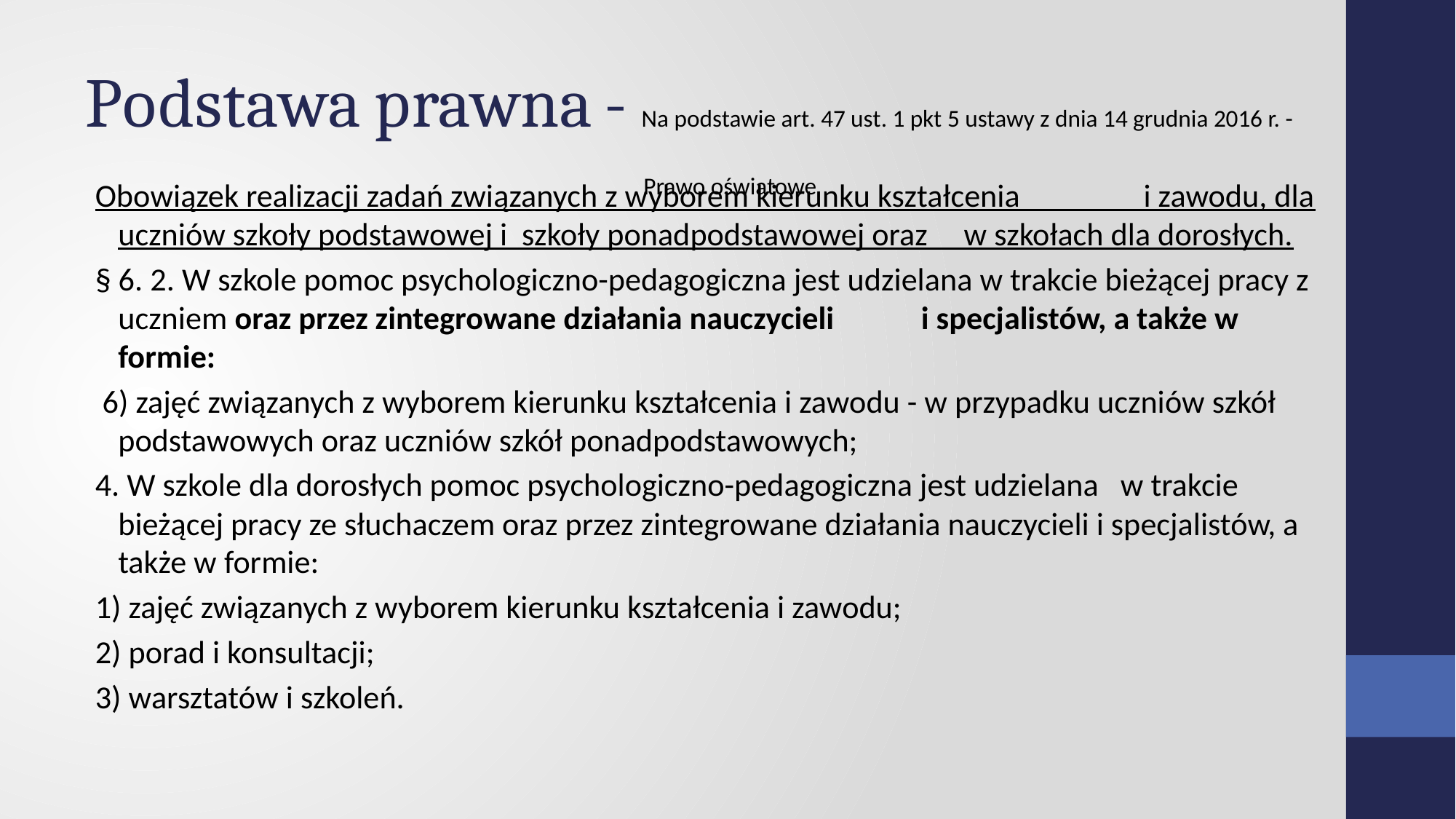

# Podstawa prawna - Na podstawie art. 47 ust. 1 pkt 5 ustawy z dnia 14 grudnia 2016 r. - Prawo oświatowe
Obowiązek realizacji zadań związanych z wyborem kierunku kształcenia                 i zawodu, dla uczniów szkoły podstawowej i  szkoły ponadpodstawowej oraz     w szkołach dla dorosłych.
§ 6. 2. W szkole pomoc psychologiczno-pedagogiczna jest udzielana w trakcie bieżącej pracy z uczniem oraz przez zintegrowane działania nauczycieli            i specjalistów, a także w formie:
 6) zajęć związanych z wyborem kierunku kształcenia i zawodu - w przypadku uczniów szkół podstawowych oraz uczniów szkół ponadpodstawowych;
4. W szkole dla dorosłych pomoc psychologiczno-pedagogiczna jest udzielana   w trakcie bieżącej pracy ze słuchaczem oraz przez zintegrowane działania nauczycieli i specjalistów, a także w formie:
1) zajęć związanych z wyborem kierunku kształcenia i zawodu;
2) porad i konsultacji;
3) warsztatów i szkoleń.